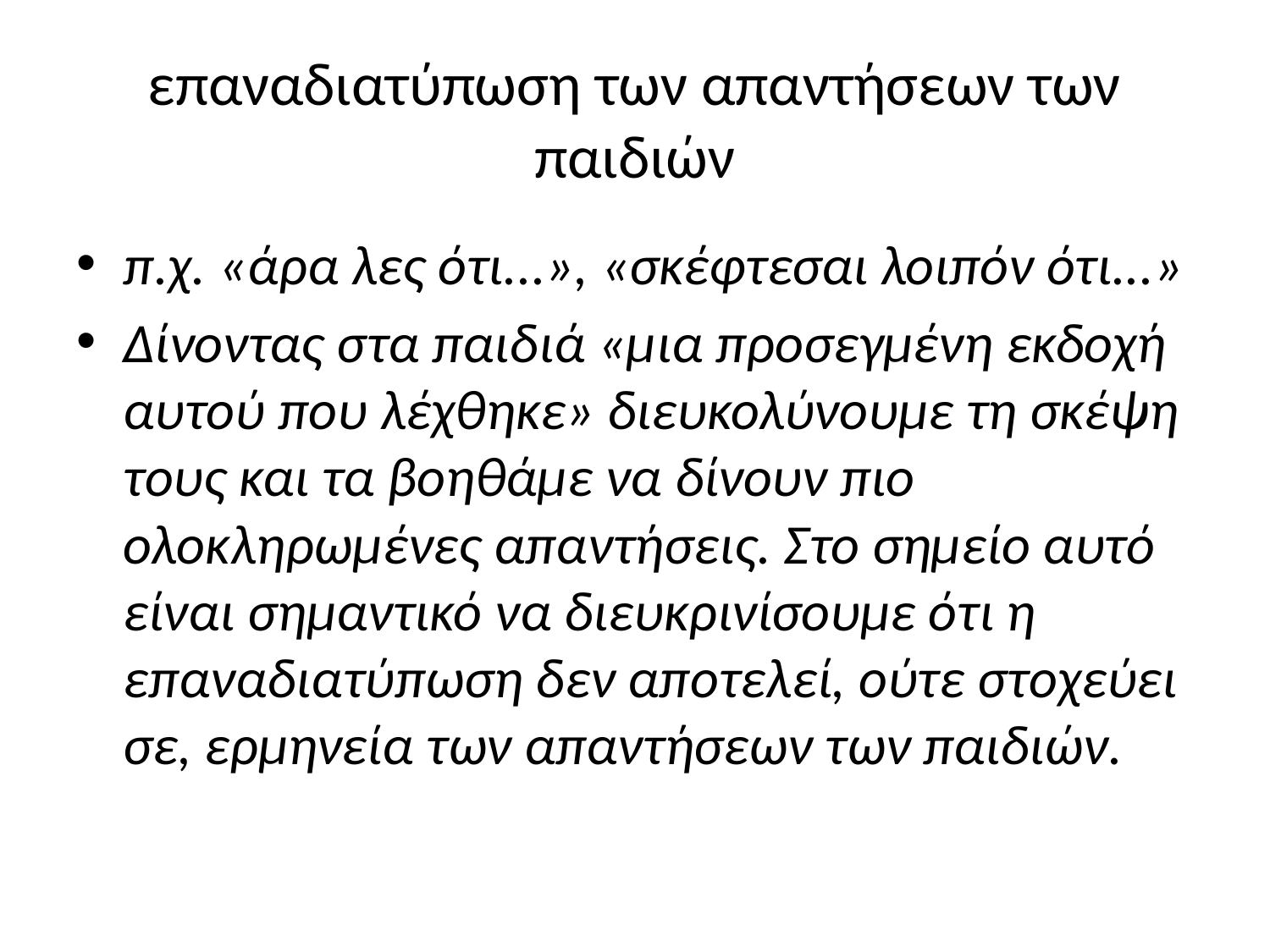

# επαναδιατύπωση των απαντήσεων των παιδιών
π.χ. «άρα λες ότι...», «σκέφτεσαι λοιπόν ότι...»
Δίνοντας στα παιδιά «μια προσεγμένη εκδοχή αυτού που λέχθηκε» διευκολύνουμε τη σκέψη τους και τα βοηθάμε να δίνουν πιο ολοκληρωμένες απαντήσεις. Στο σημείο αυτό είναι σημαντικό να διευκρινίσουμε ότι η επαναδιατύπωση δεν αποτελεί, ούτε στοχεύει σε, ερμηνεία των απαντήσεων των παιδιών.